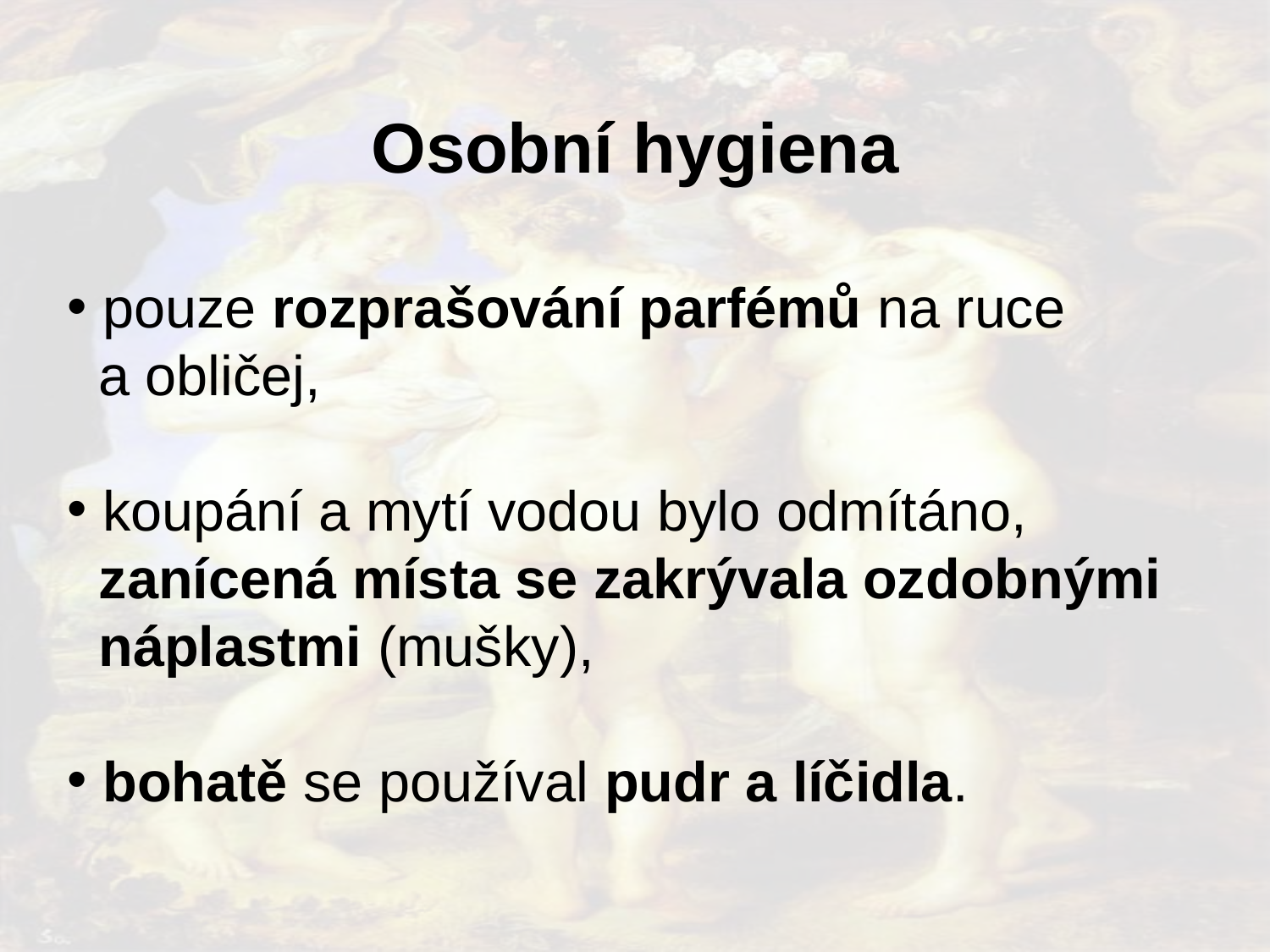

Osobní hygiena

 pouze rozprašování parfémů na ruce
  a obličej,

 koupání a mytí vodou bylo odmítáno,
  zanícená místa se zakrývala ozdobnými
  náplastmi (mušky),

 bohatě se používal pudr a líčidla.